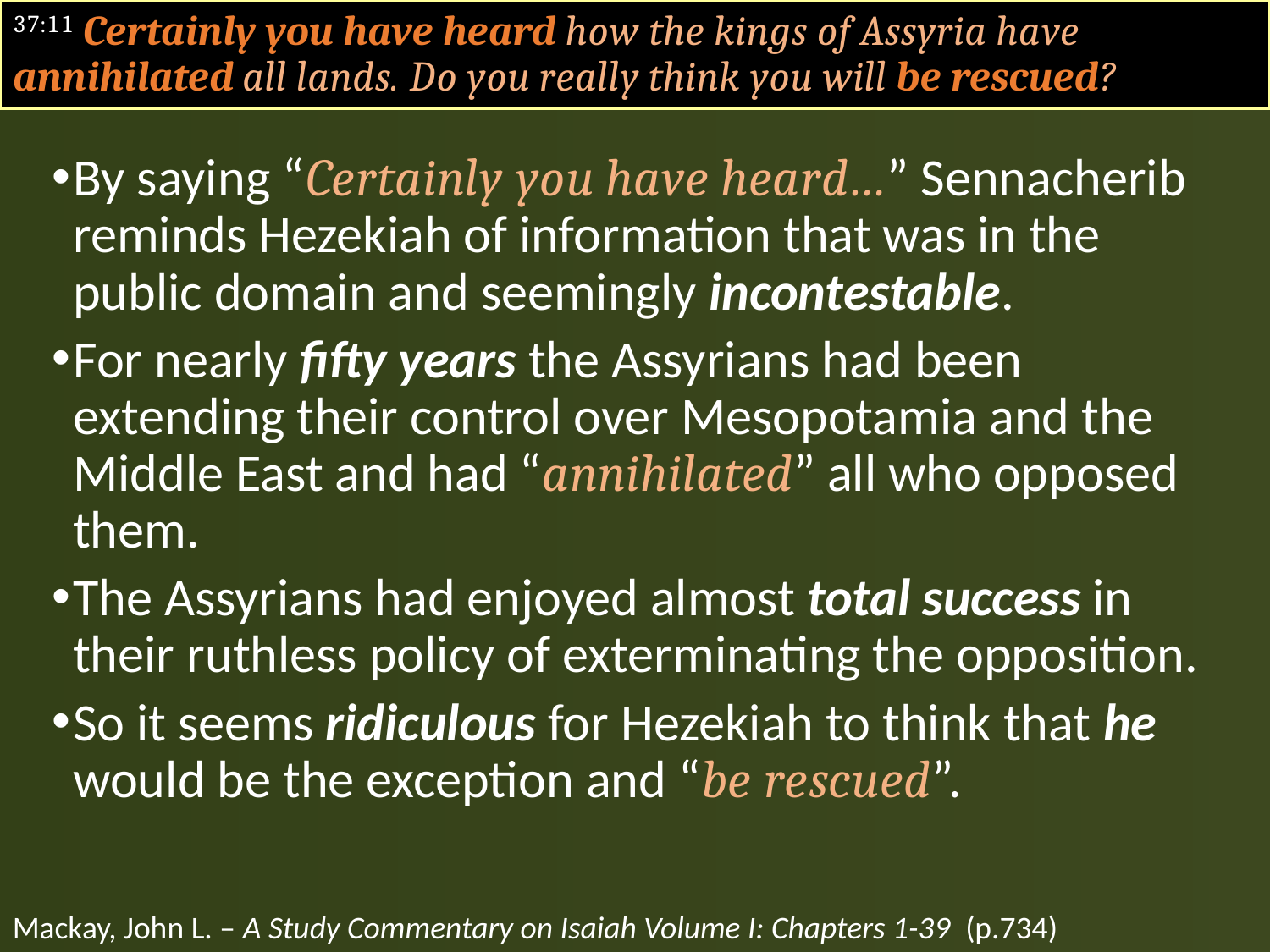

#
37:11 Certainly you have heard how the kings of Assyria have annihilated all lands. Do you really think you will be rescued?
By saying “Certainly you have heard…” Sennacherib reminds Hezekiah of information that was in the public domain and seemingly incontestable.
For nearly fifty years the Assyrians had been extending their control over Mesopotamia and the Middle East and had “annihilated” all who opposed them.
The Assyrians had enjoyed almost total success in their ruthless policy of exterminating the opposition.
So it seems ridiculous for Hezekiah to think that he would be the exception and “be rescued”.
Mackay, John L. – A Study Commentary on Isaiah Volume I: Chapters 1-39  (p.734)